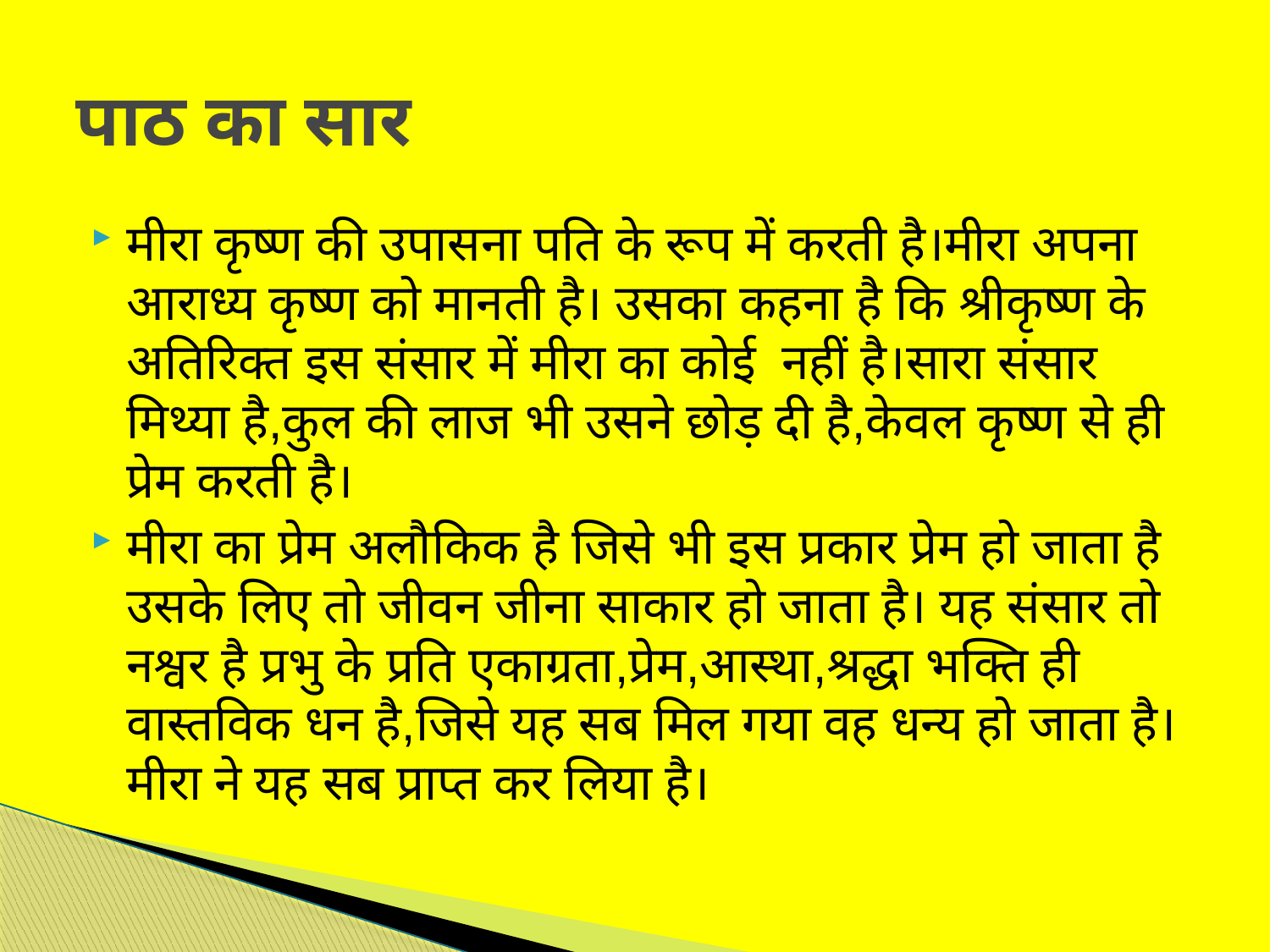

# पाठ का सार
मीरा कृष्ण की उपासना पति के रूप में करती है।मीरा अपना आराध्य कृष्ण को मानती है। उसका कहना है कि श्रीकृष्ण के अतिरिक्त इस संसार में मीरा का कोई  नहीं है।सारा संसार मिथ्या है,कुल की लाज भी उसने छोड़ दी है,केवल कृष्ण से ही प्रेम करती है।
मीरा का प्रेम अलौकिक है जिसे भी इस प्रकार प्रेम हो जाता है उसके लिए तो जीवन जीना साकार हो जाता है। यह संसार तो नश्वर है प्रभु के प्रति एकाग्रता,प्रेम,आस्था,श्रद्धा भक्ति ही वास्तविक धन है,जिसे यह सब मिल गया वह धन्य हो जाता है। मीरा ने यह सब प्राप्त कर लिया है।